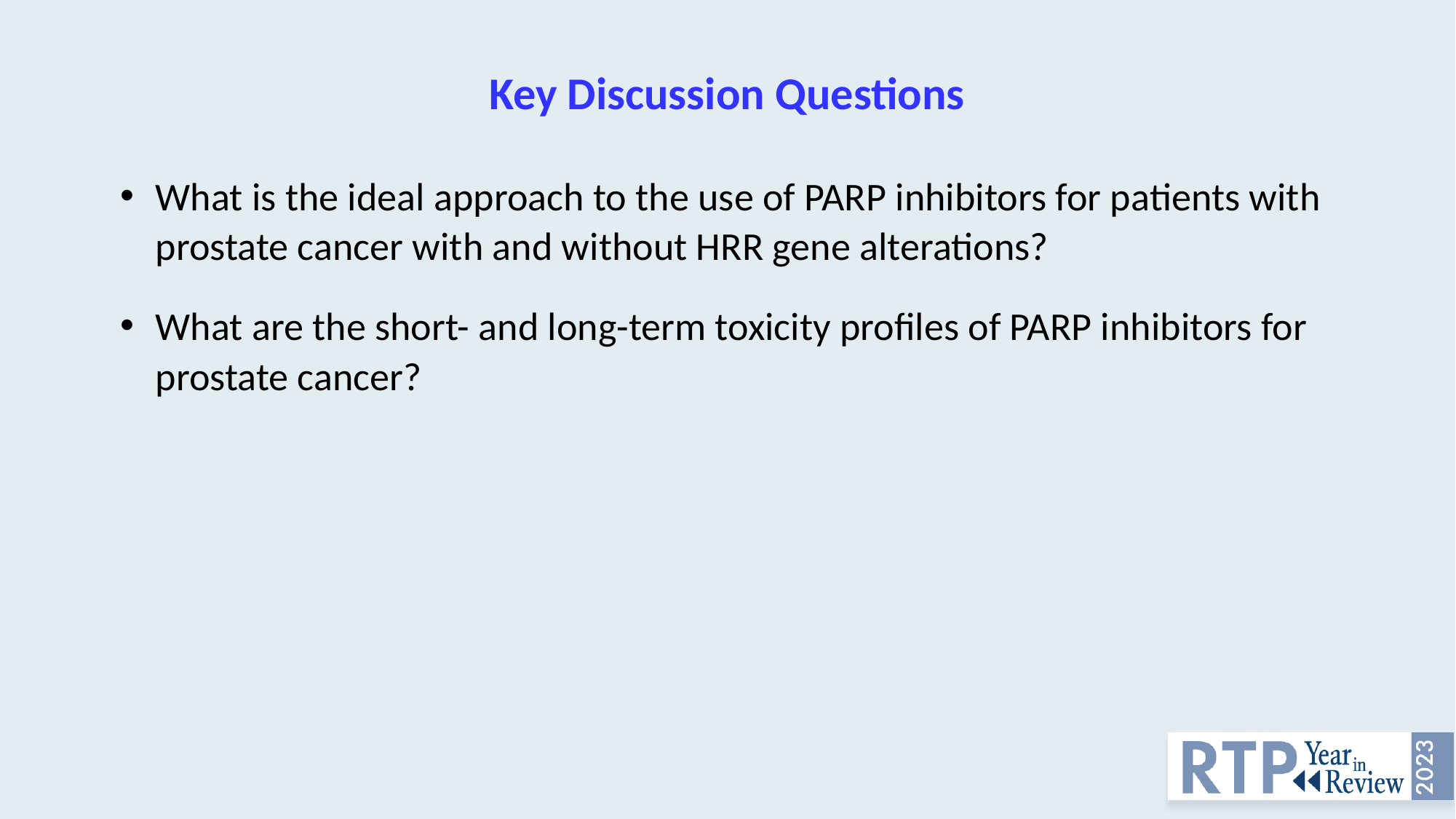

# Key Discussion Questions
What is the ideal approach to the use of PARP inhibitors for patients with prostate cancer with and without HRR gene alterations?
What are the short- and long-term toxicity profiles of PARP inhibitors for prostate cancer?